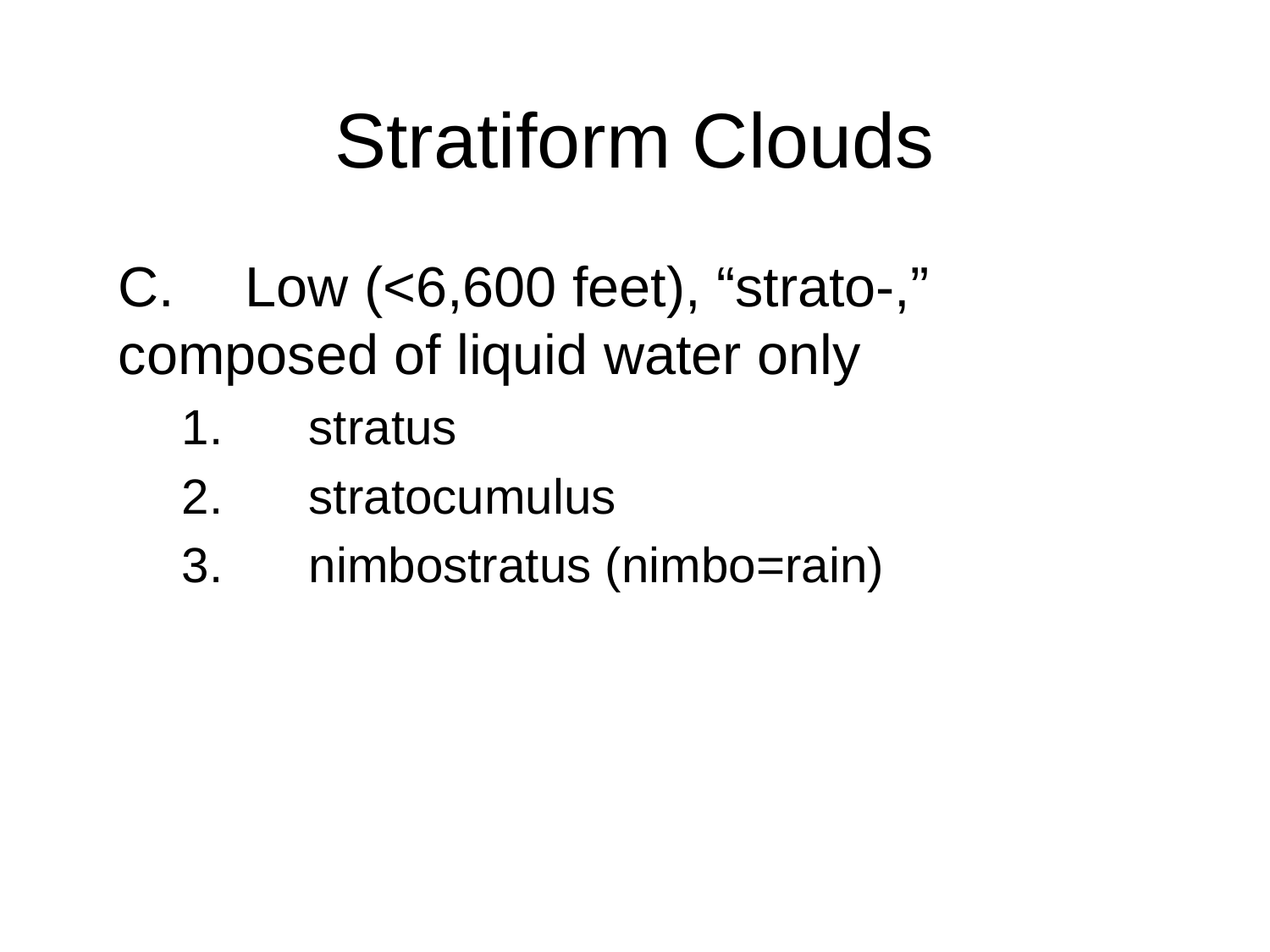

# Stratiform Clouds
C.	Low (<6,600 feet), “strato-,” 	composed of liquid water only
1.	stratus
2.	stratocumulus
3.	nimbostratus (nimbo=rain)